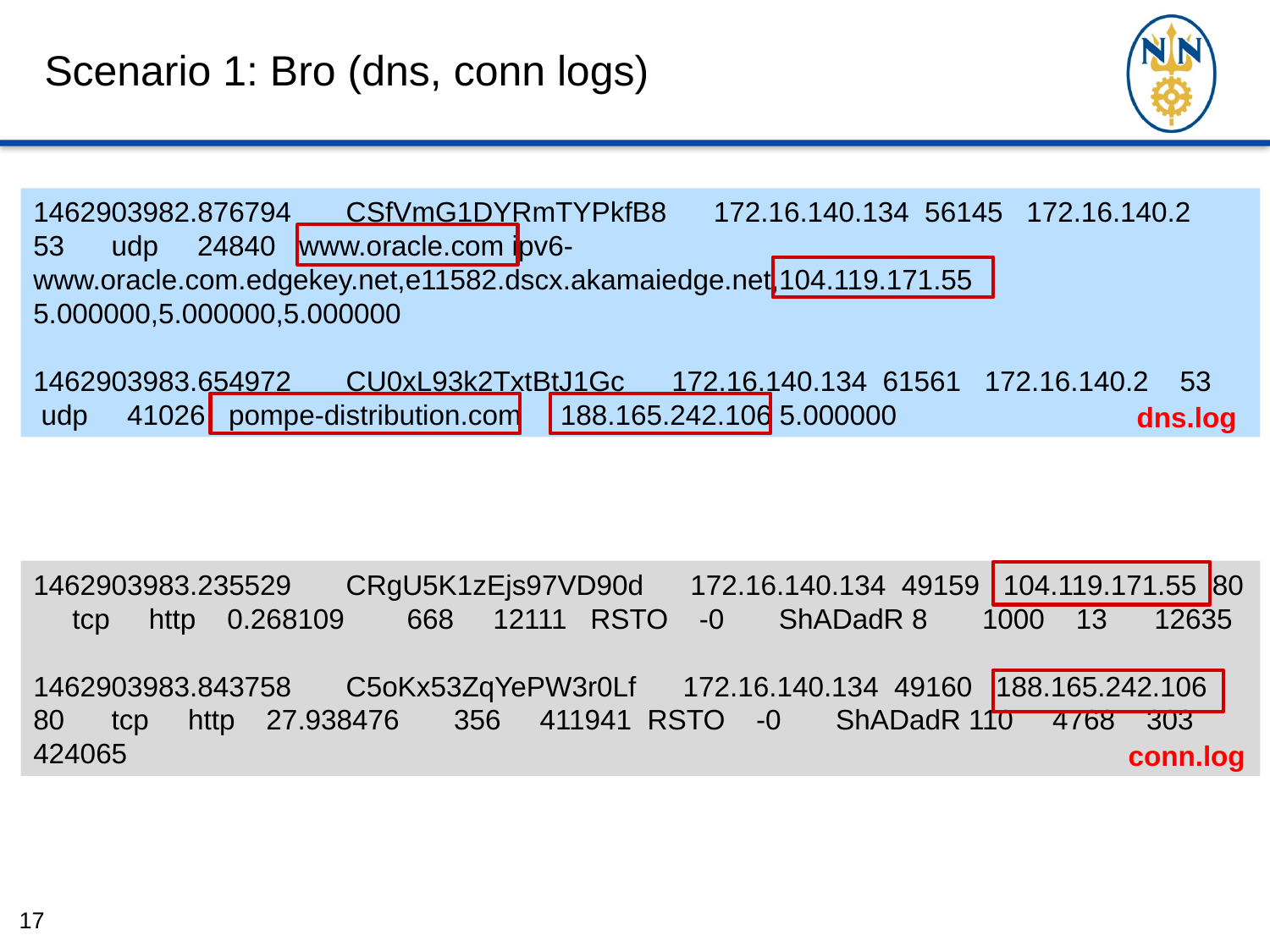

# Scenario 1: Bro (dns, conn logs)
1462903982.876794       CSfVmG1DYRmTYPkfB8      172.16.140.134  56145   172.16.140.2    53      udp     24840   www.oracle.com ipv6-www.oracle.com.edgekey.net,e11582.dscx.akamaiedge.net,104.119.171.55       5.000000,5.000000,5.000000

1462903983.654972       CU0xL93k2TxtBtJ1Gc      172.16.140.134  61561   172.16.140.2    53      udp     41026   pompe-distribution.com     188.165.242.106 5.000000

dns.log
1462903983.235529       CRgU5K1zEjs97VD90d      172.16.140.134  49159   104.119.171.55  80      tcp     http    0.268109        668     12111   RSTO    -0       ShADadR 8       1000    13      12635

1462903983.843758       C5oKx53ZqYePW3r0Lf      172.16.140.134  49160   188.165.242.106 80      tcp     http    27.938476       356     411941  RSTO    -0       ShADadR 110     4768    303     424065

conn.log
17